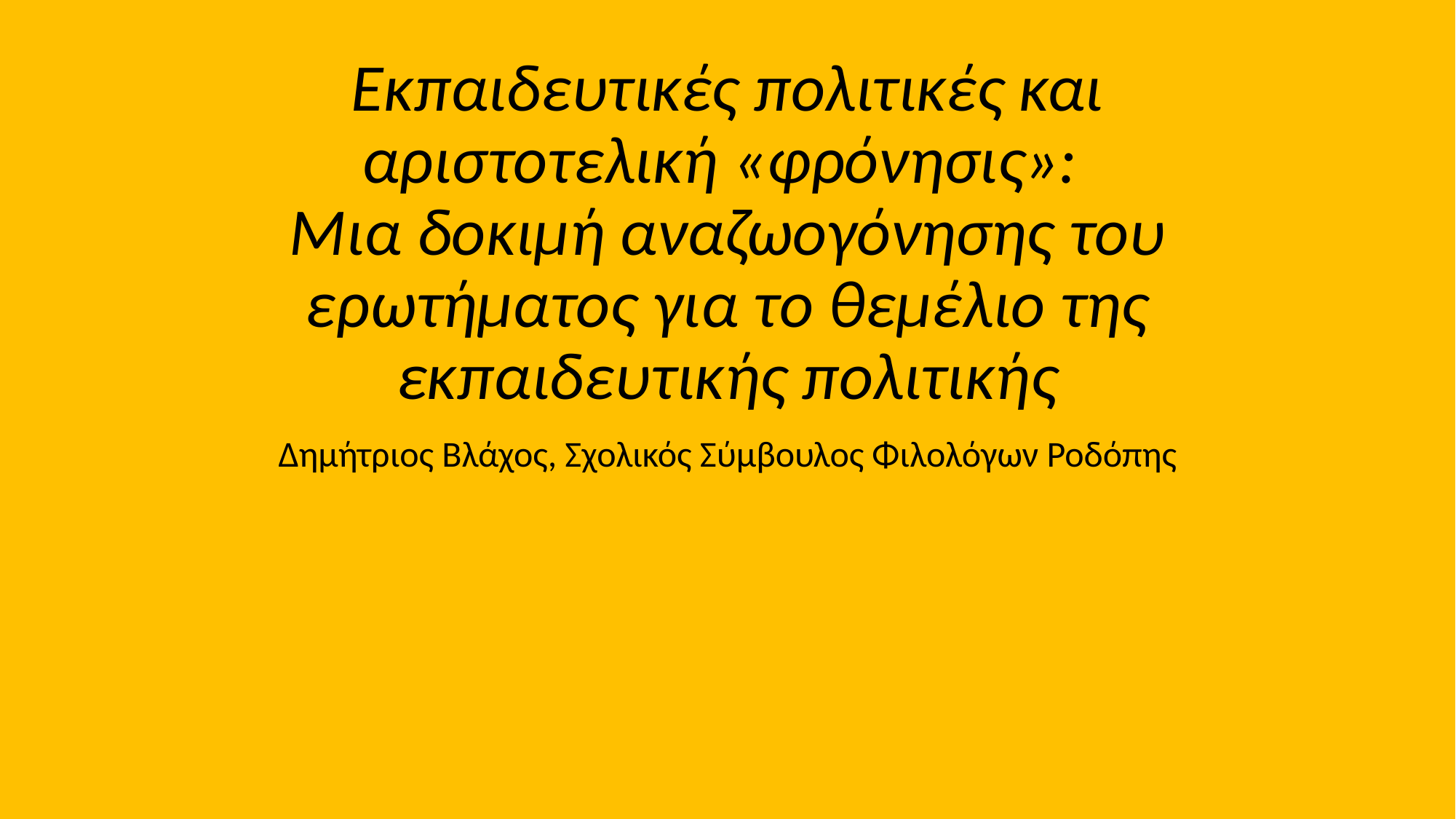

# Εκπαιδευτικές πολιτικές και αριστοτελική «φρόνησις»: Μια δοκιμή αναζωογόνησης του ερωτήματος για το θεμέλιο της εκπαιδευτικής πολιτικής
Δημήτριος Βλάχος, Σχολικός Σύμβουλος Φιλολόγων Ροδόπης